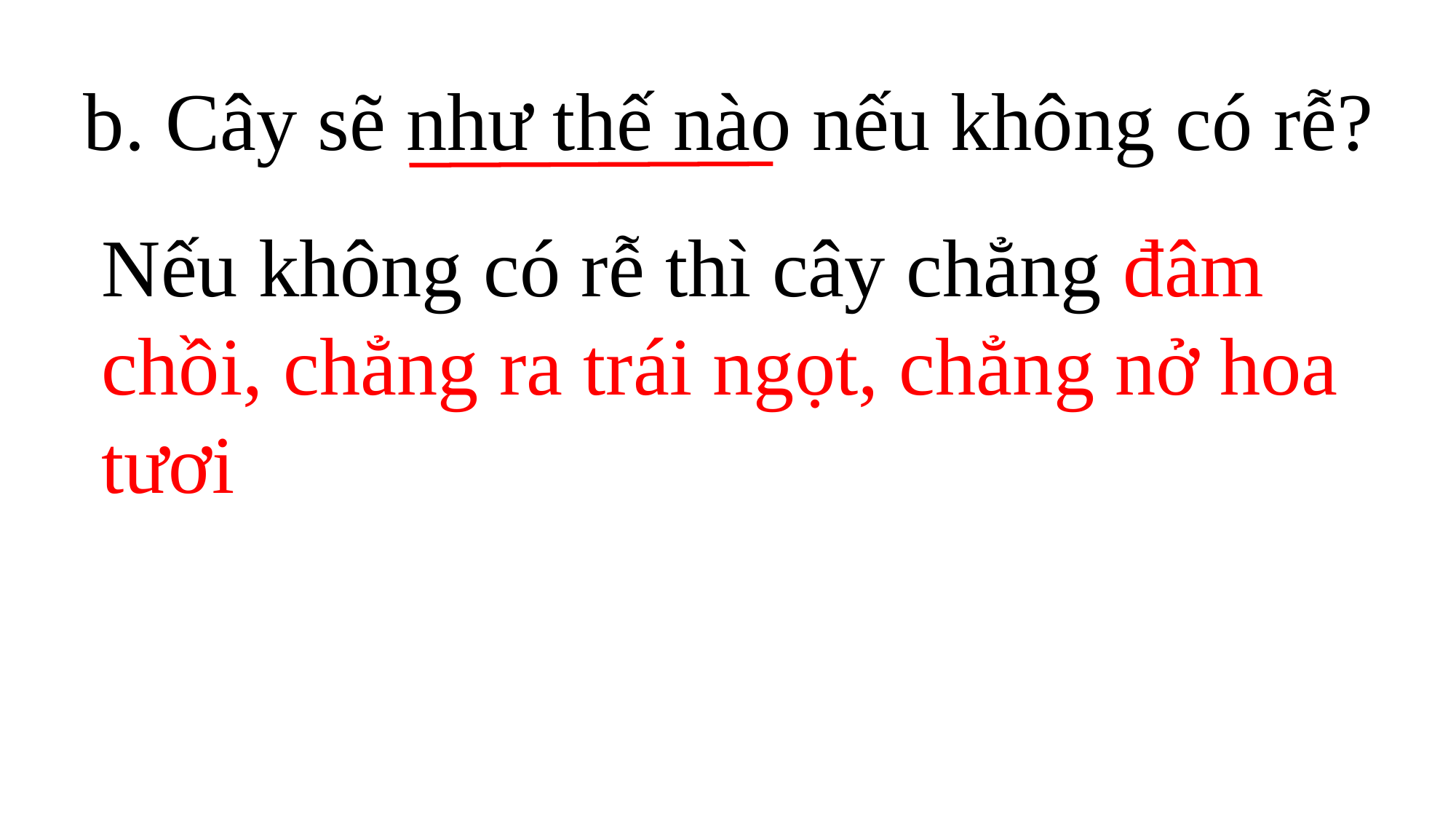

b. Cây sẽ như thế nào nếu không có rễ?
Nếu không có rễ thì cây chẳng đâm chồi, chẳng ra trái ngọt, chẳng nở hoa tươi